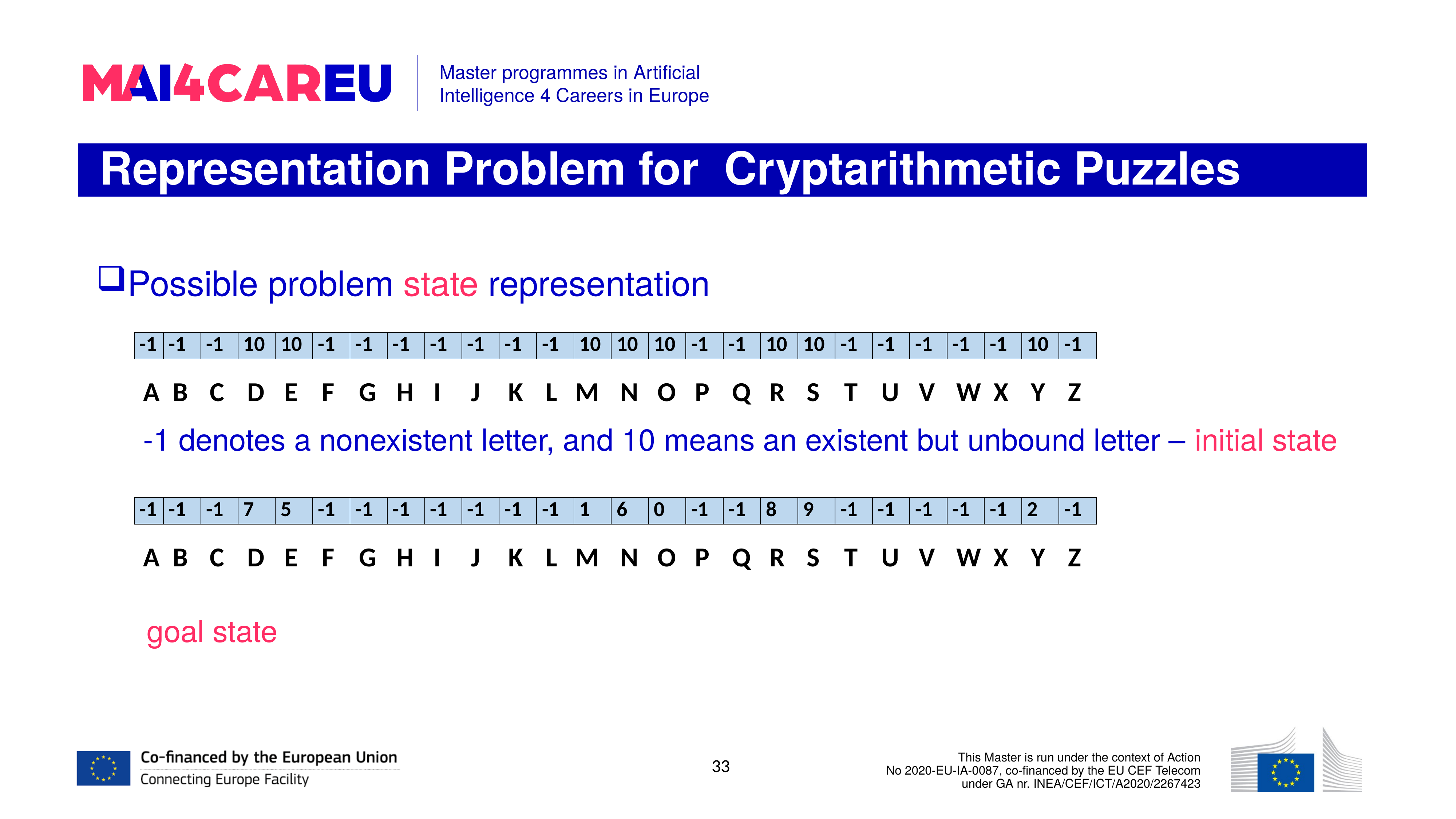

Representation Problem for  Cryptarithmetic Puzzles
Possible problem state representation

       -1 denotes a nonexistent letter, and 10 means an existent but unbound letter – initial state

      goal state

| -1 | -1 | -1 | 10 | 10 | -1 | -1 | -1 | -1 | -1 | -1 | -1 | 10 | 10 | 10 | -1 | -1 | 10 | 10 | -1 | -1 | -1 | -1 | -1 | 10 | -1 |
| --- | --- | --- | --- | --- | --- | --- | --- | --- | --- | --- | --- | --- | --- | --- | --- | --- | --- | --- | --- | --- | --- | --- | --- | --- | --- |
| A | B | C | D | E | F | G | H | I | J | K | L | M | N | O | P | Q | R | S | T | U | V | W | X | Y | Z |
| --- | --- | --- | --- | --- | --- | --- | --- | --- | --- | --- | --- | --- | --- | --- | --- | --- | --- | --- | --- | --- | --- | --- | --- | --- | --- |
| -1 | -1 | -1 | 7 | 5 | -1 | -1 | -1 | -1 | -1 | -1 | -1 | 1 | 6 | 0 | -1 | -1 | 8 | 9 | -1 | -1 | -1 | -1 | -1 | 2 | -1 |
| --- | --- | --- | --- | --- | --- | --- | --- | --- | --- | --- | --- | --- | --- | --- | --- | --- | --- | --- | --- | --- | --- | --- | --- | --- | --- |
| A | B | C | D | E | F | G | H | I | J | K | L | M | N | O | P | Q | R | S | T | U | V | W | X | Y | Z |
| --- | --- | --- | --- | --- | --- | --- | --- | --- | --- | --- | --- | --- | --- | --- | --- | --- | --- | --- | --- | --- | --- | --- | --- | --- | --- |
33